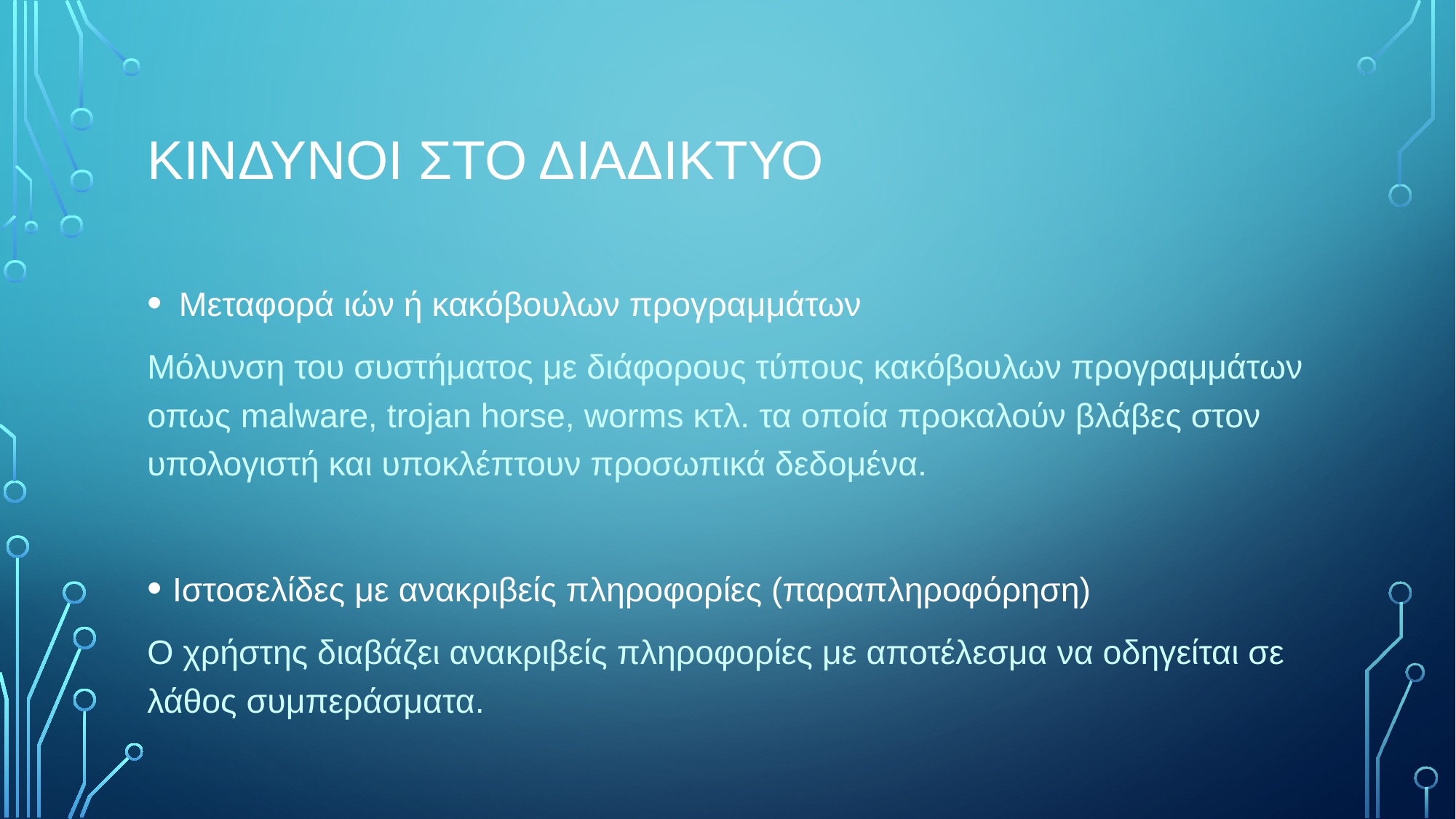

# Κινδυνοι στο διαδικτυο
Μεταφορά ιών ή κακόβουλων προγραμμάτων
Μόλυνση του συστήματος με διάφορους τύπους κακόβουλων προγραμμάτων οπως malware, trojan horse, worms κτλ. τα οποία προκαλούν βλάβες στον υπολογιστή και υποκλέπτουν προσωπικά δεδομένα.

Ιστοσελίδες με ανακριβείς πληροφορίες (παραπληροφόρηση)
Ο χρήστης διαβάζει ανακριβείς πληροφορίες με αποτέλεσμα να οδηγείται σε λάθος συμπεράσματα.